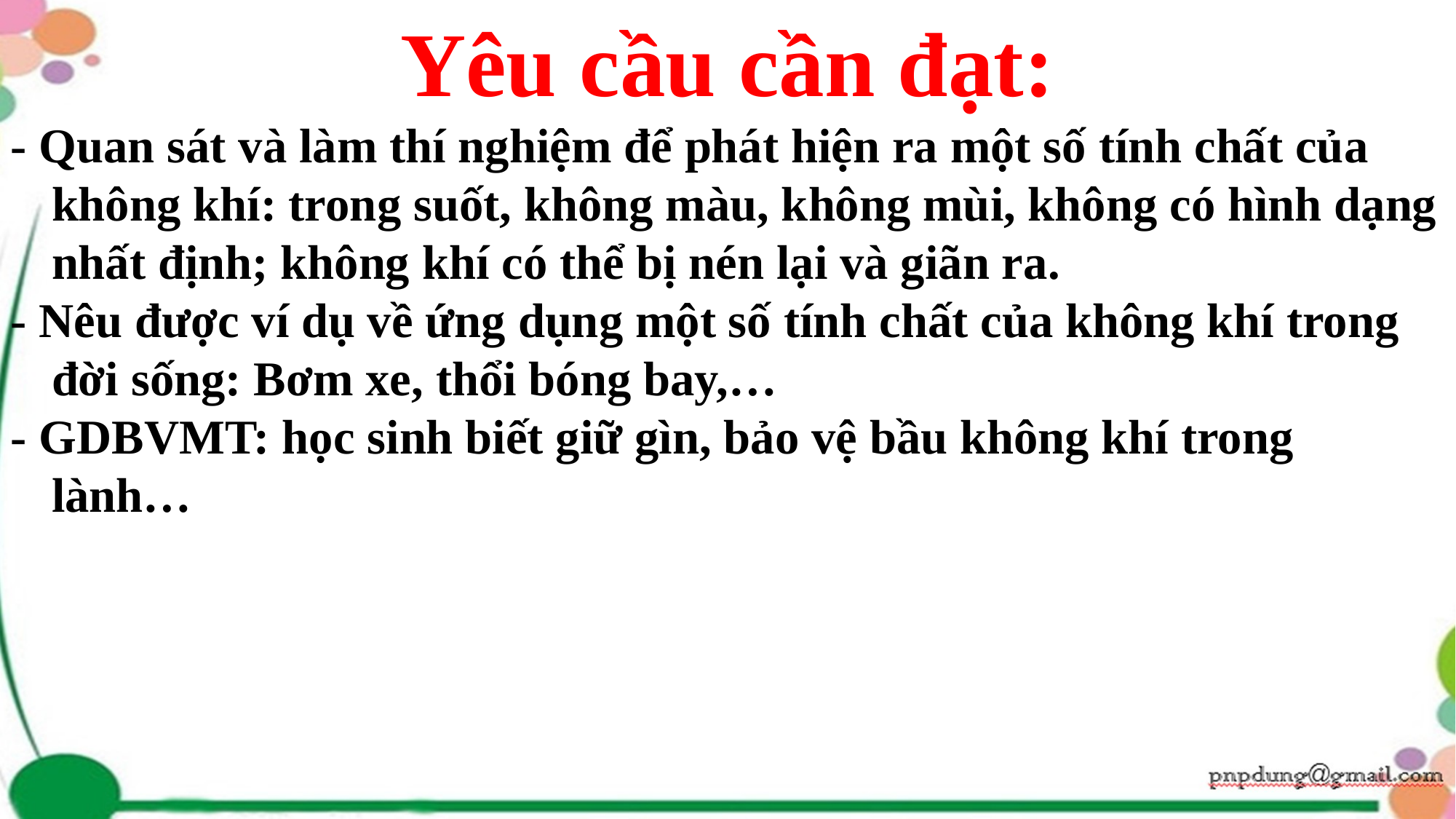

Yêu cầu cần đạt:
- Quan sát và làm thí nghiệm để phát hiện ra một số tính chất của không khí: trong suốt, không màu, không mùi, không có hình dạng nhất định; không khí có thể bị nén lại và giãn ra.
- Nêu được ví dụ về ứng dụng một số tính chất của không khí trong đời sống: Bơm xe, thổi bóng bay,…
- GDBVMT: học sinh biết giữ gìn, bảo vệ bầu không khí trong lành…